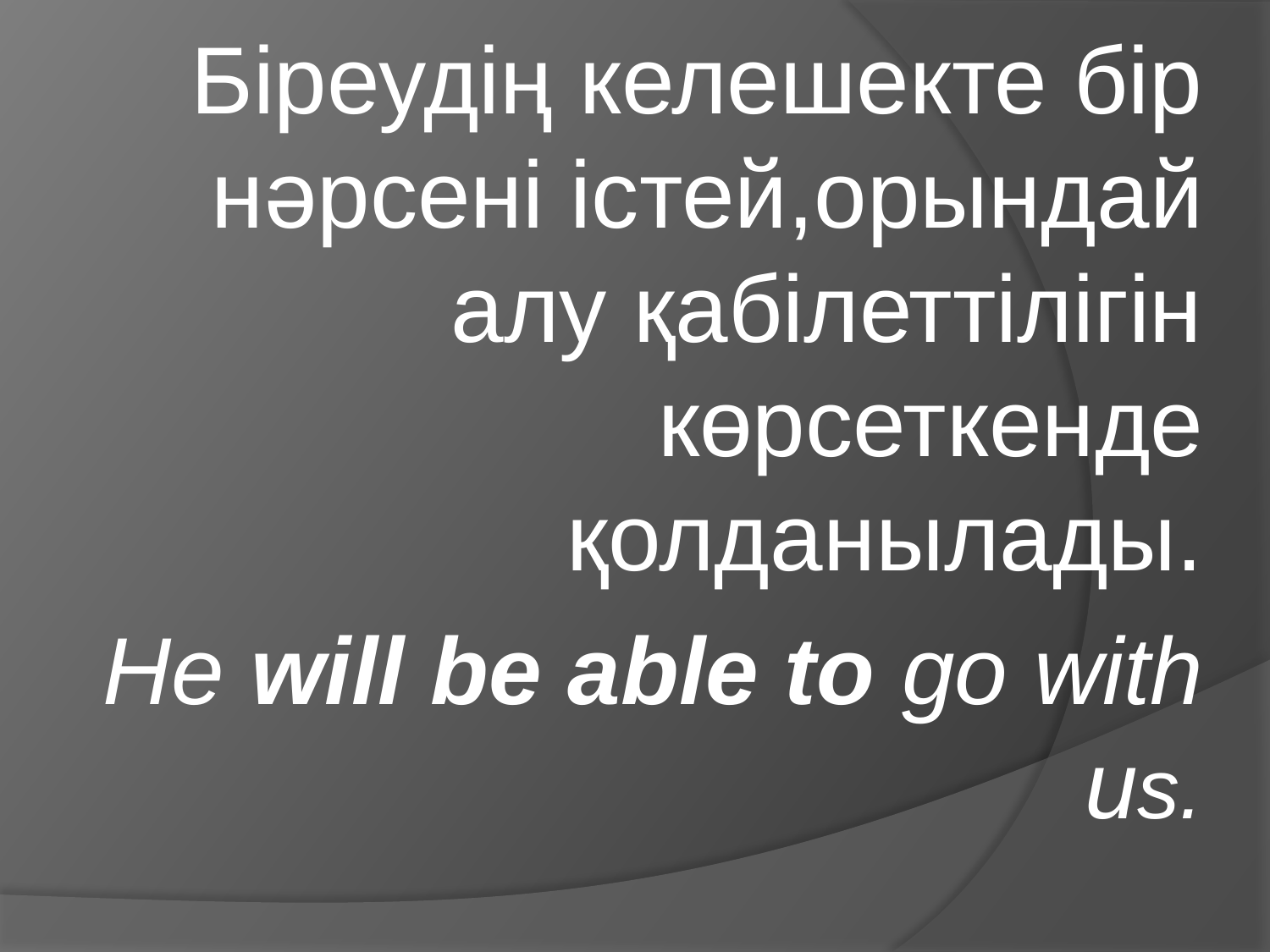

Біреудің келешекте бір нәрсені істей,орындай алу қабілеттілігін көрсеткенде қолданылады.
He will be able to go with us.